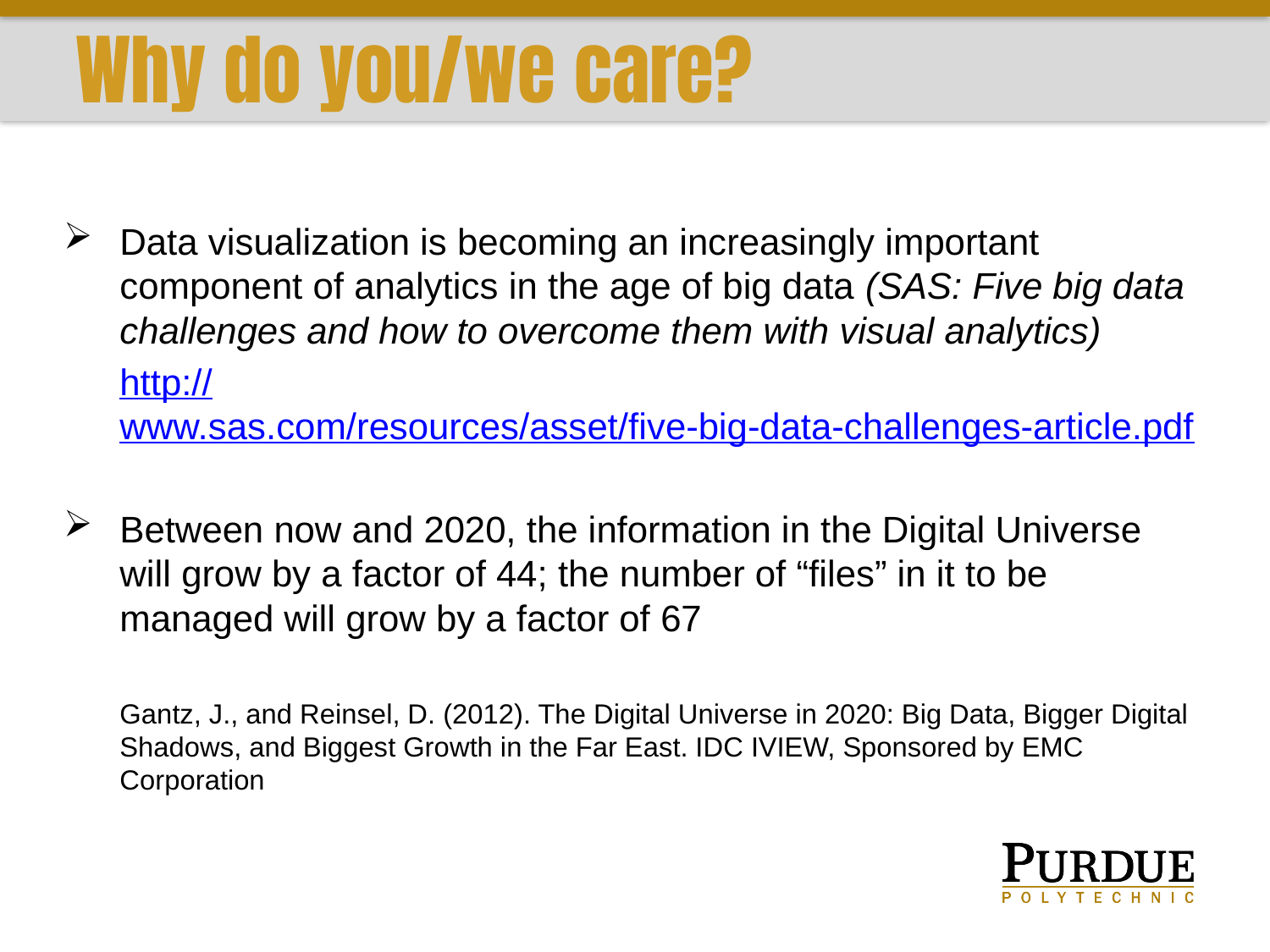

# Why do you/we care?
Data visualization is becoming an increasingly important component of analytics in the age of big data (SAS: Five big data challenges and how to overcome them with visual analytics)
http://www.sas.com/resources/asset/five-big-data-challenges-article.pdf

Between now and 2020, the information in the Digital Universe will grow by a factor of 44; the number of “files” in it to be managed will grow by a factor of 67

Gantz, J., and Reinsel, D. (2012). The Digital Universe in 2020: Big Data, Bigger Digital Shadows, and Biggest Growth in the Far East. IDC IVIEW, Sponsored by EMC Corporation